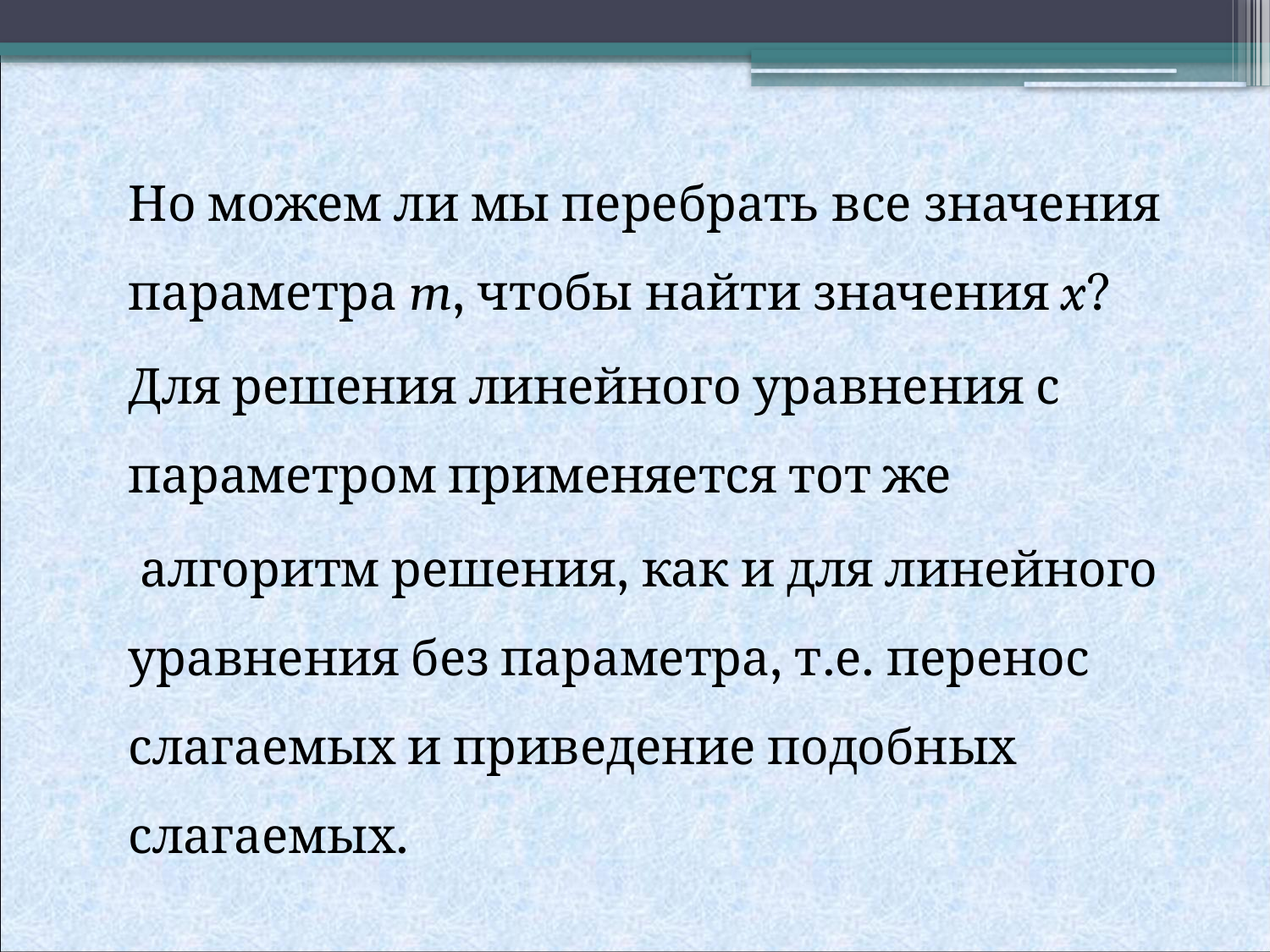

Но можем ли мы перебрать все значения параметра m, чтобы найти значения x?
   Для решения линейного уравнения с параметром применяется тот же
    алгоритм решения, как и для линейного уравнения без параметра, т.е. перенос слагаемых и приведение подобных слагаемых.